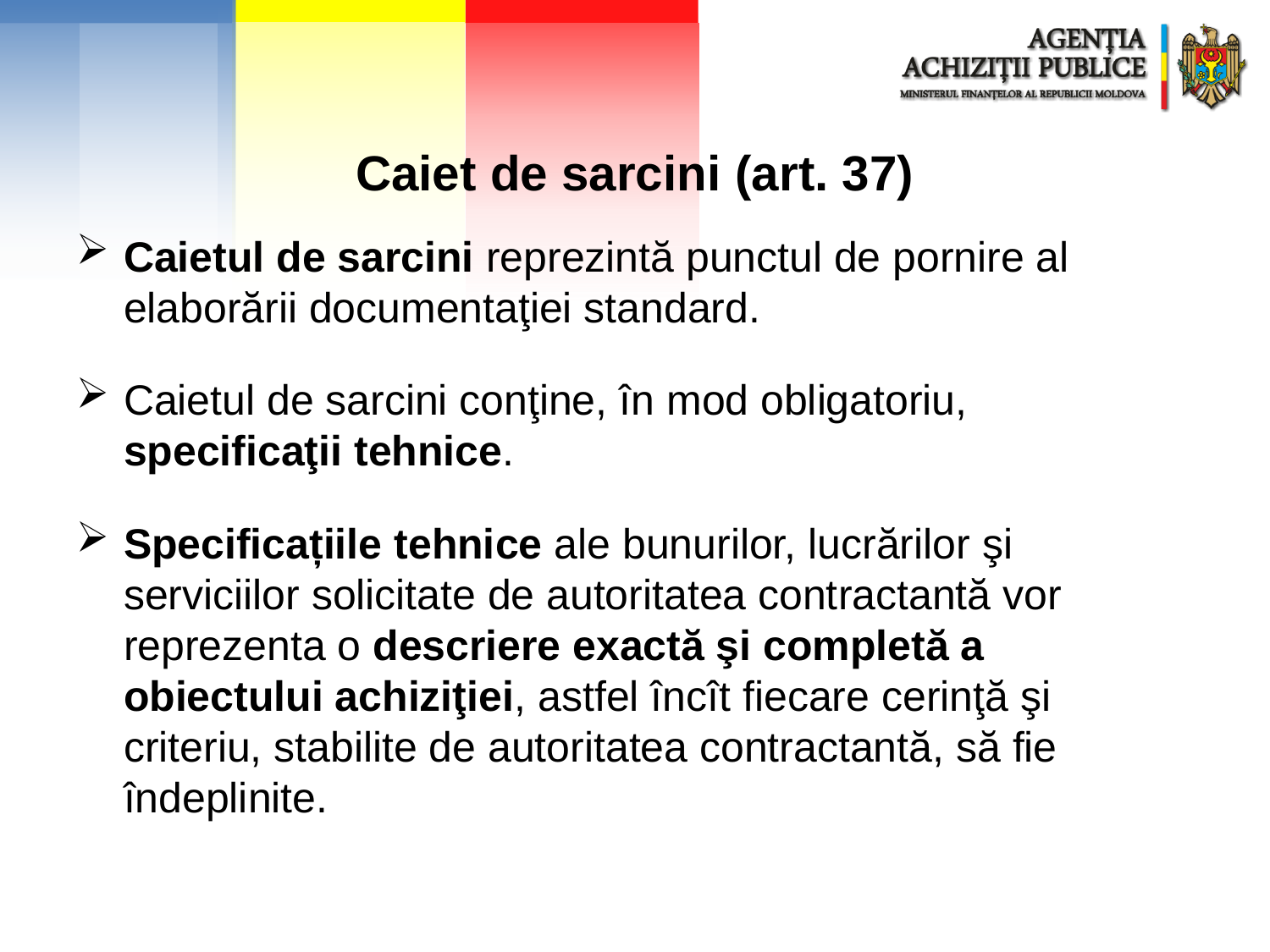

Caiet de sarcini (art. 37)

Caietul de sarcini reprezintă punctul de pornire al elaborării documentaţiei standard.
Caietul de sarcini conţine, în mod obligatoriu, specificaţii tehnice.
Specificațiile tehnice ale bunurilor, lucrărilor şi serviciilor solicitate de autoritatea contractantă vor reprezenta o descriere exactă şi completă a obiectului achiziţiei, astfel încît fiecare cerinţă şi criteriu, stabilite de autoritatea contractantă, să fie îndeplinite.